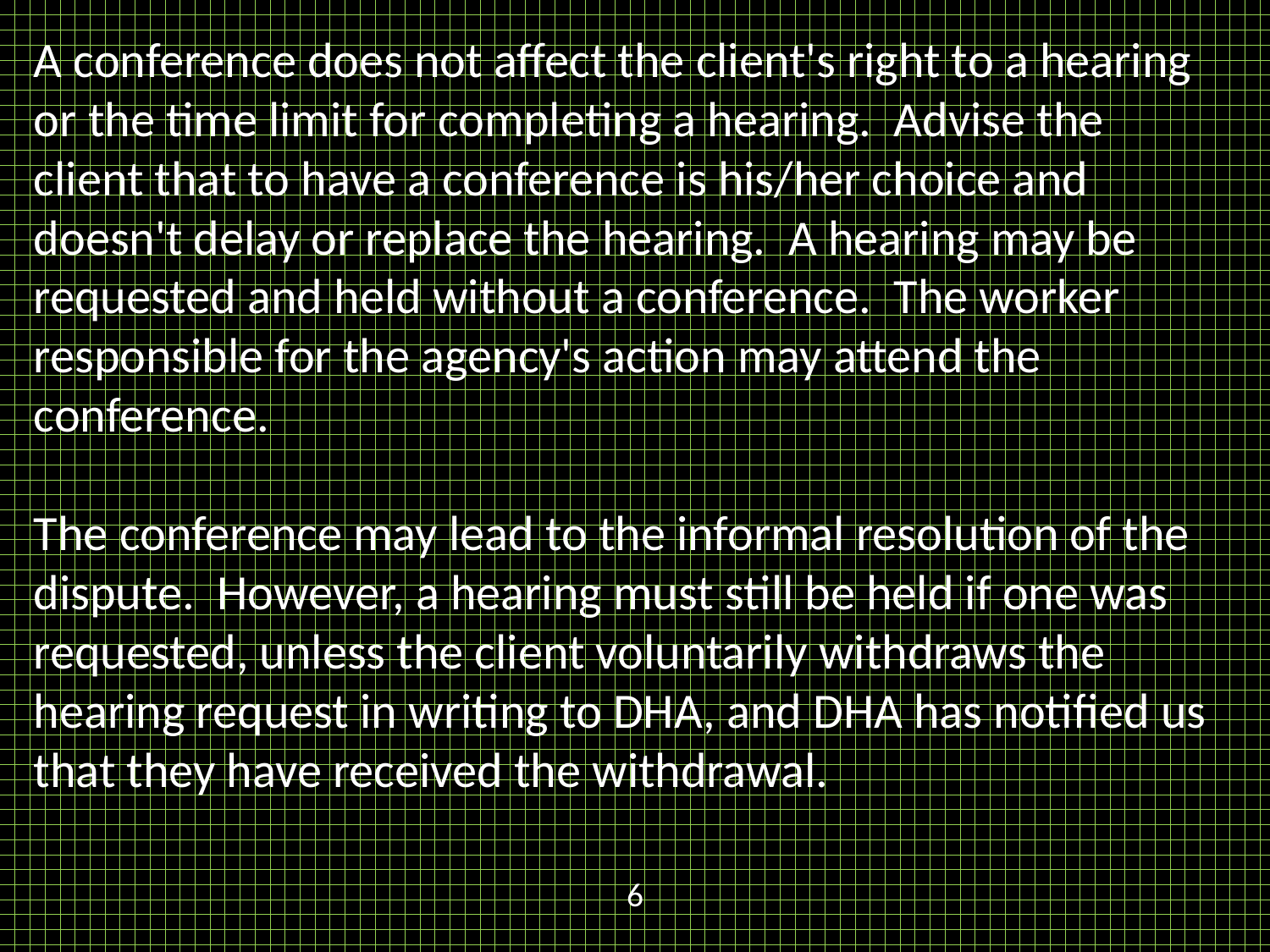

# A conference does not affect the client's right to a hearing or the time limit for completing a hearing.  Advise the client that to have a conference is his/her choice and doesn't delay or replace the hearing.  A hearing may be requested and held without a conference.  The worker responsible for the agency's action may attend the conference. The conference may lead to the informal resolution of the dispute.  However, a hearing must still be held if one was requested, unless the client voluntarily withdraws the hearing request in writing to DHA, and DHA has notified us that they have received the withdrawal.
6